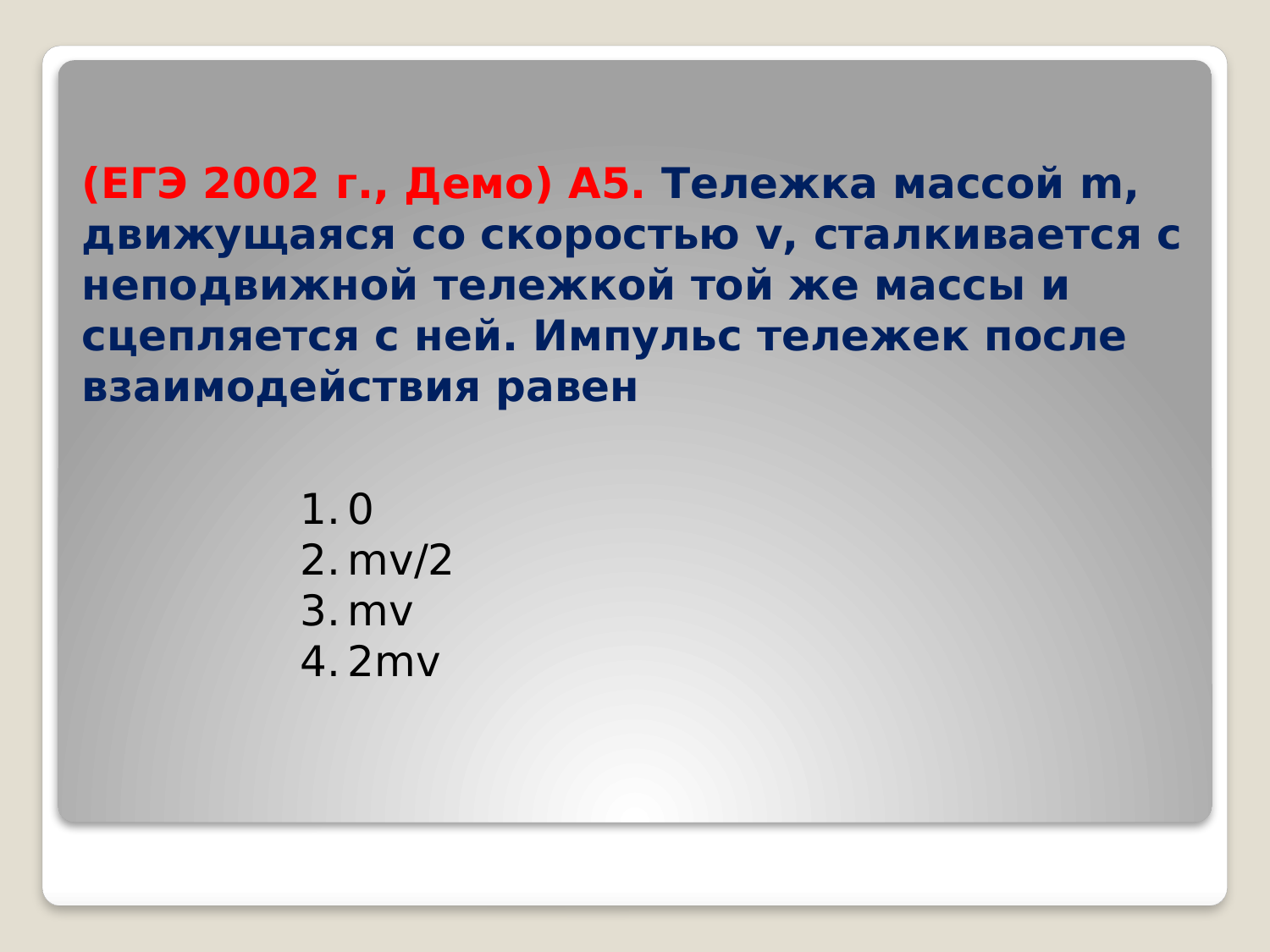

# (ЕГЭ 2002 г., Демо) А5. Тележка массой m, движущаяся со скоростью v, сталкивается с неподвижной тележкой той же массы и сцепляется с ней. Импульс тележек после взаимодействия равен
0
mv/2
mv
2mv